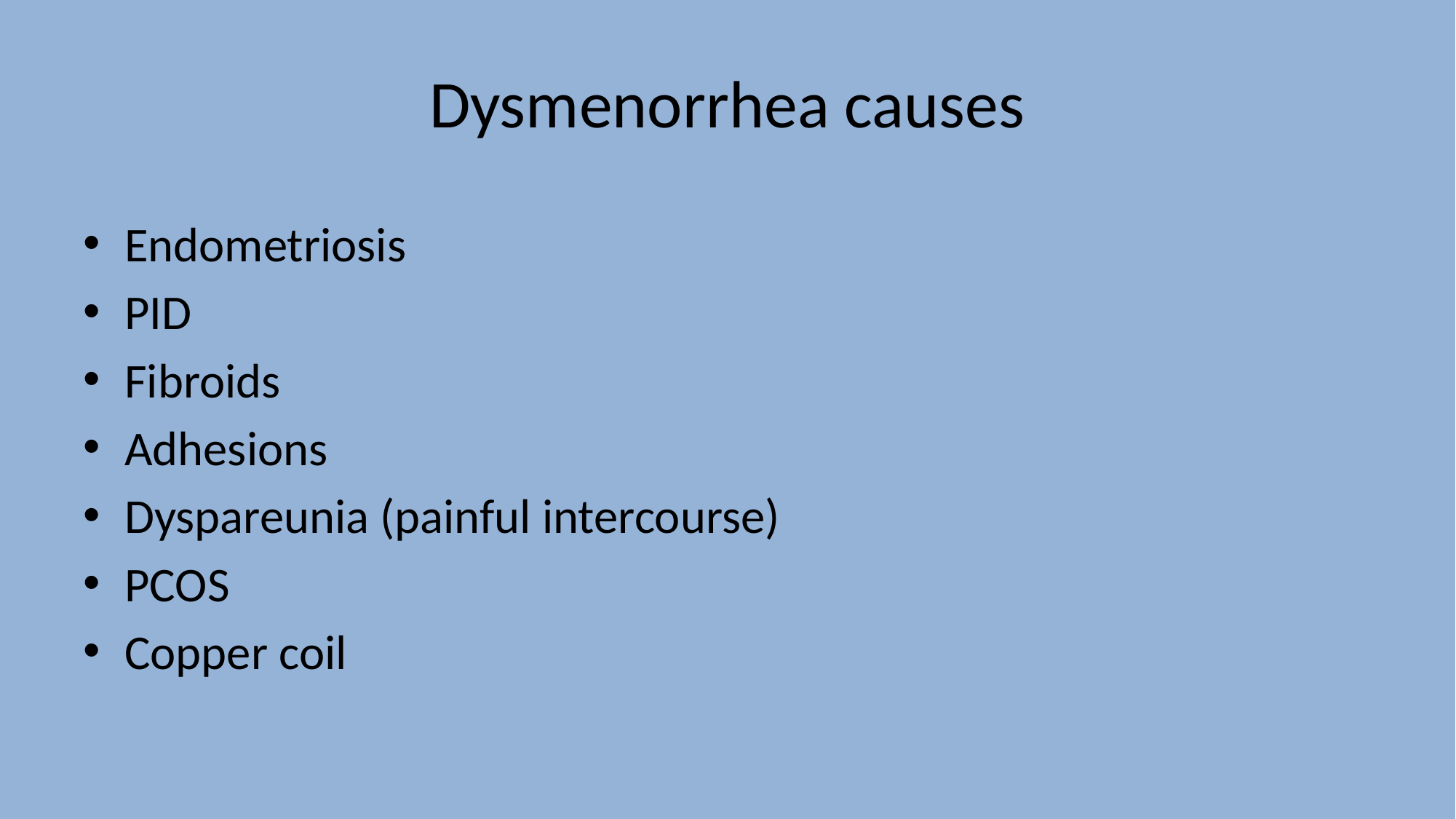

# Dysmenorrhea causes
Endometriosis
PID
Fibroids
Adhesions
Dyspareunia (painful intercourse)
PCOS
Copper coil